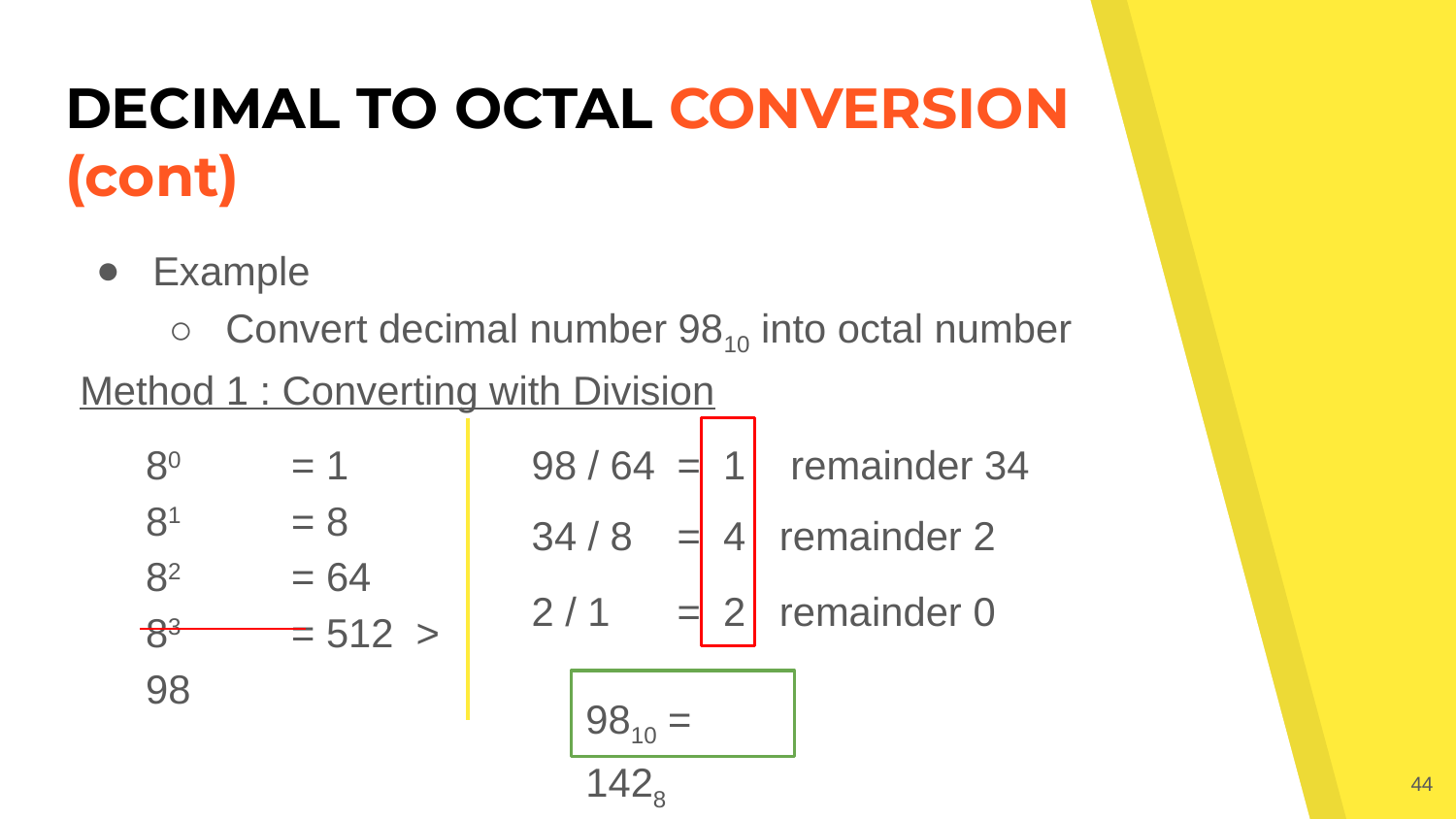

# DECIMAL TO OCTAL CONVERSION (cont)
Example
Convert decimal number 9810 into octal number
Method 1 : Converting with Division

80 	= 1
81 	= 8
82 	= 64
83 	= 512  > 98
98 / 64 	=  1    remainder 34

34 / 8  	=  4   remainder 2
2 / 1  	=  2   remainder 0
9810 = 1428
44